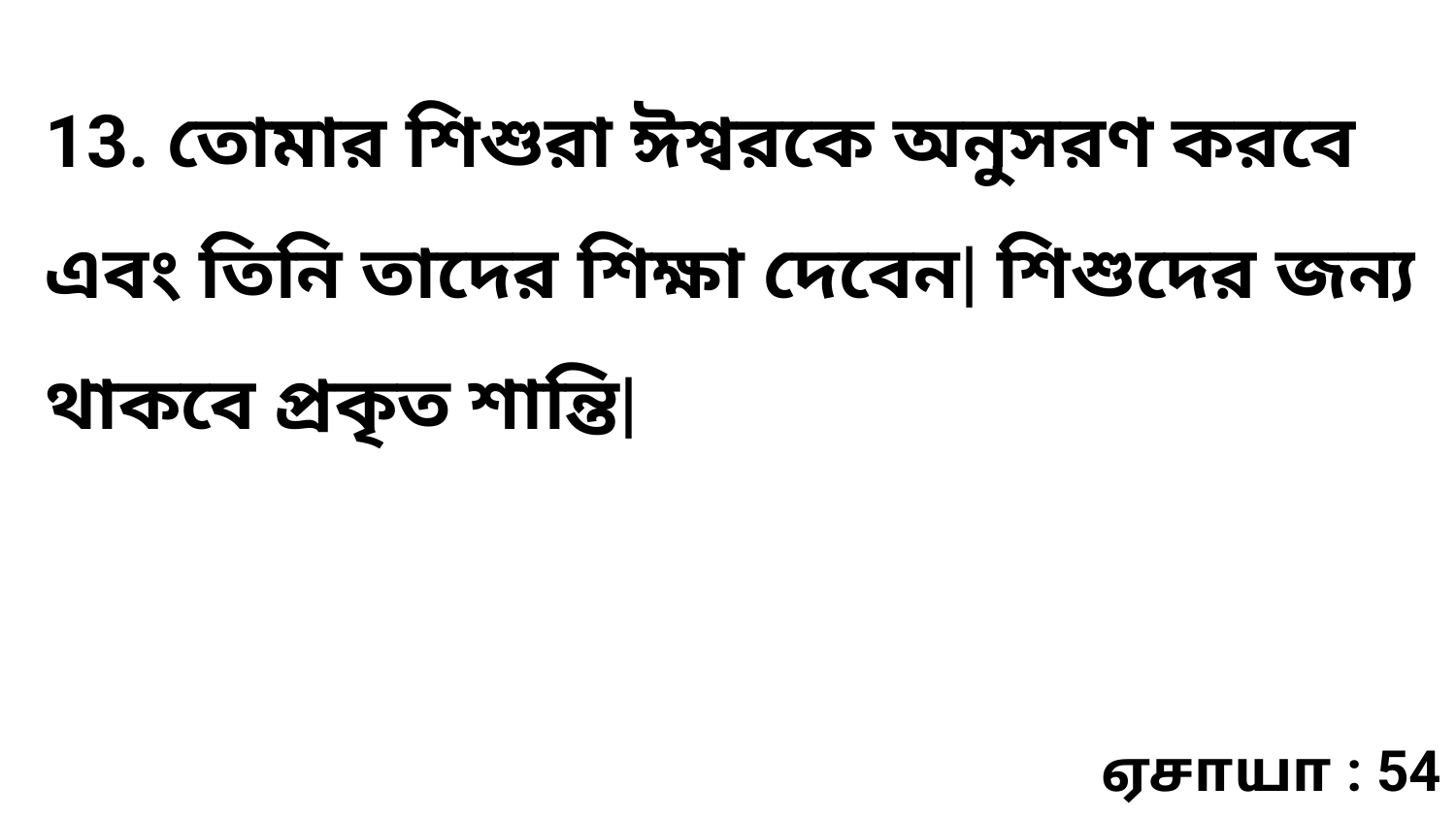

13. তোমার শিশুরা ঈশ্বরকে অনুসরণ করবে এবং তিনি তাদের শিক্ষা দেবেন| শিশুদের জন্য থাকবে প্রকৃত শান্তি|
ஏசாயா : 54